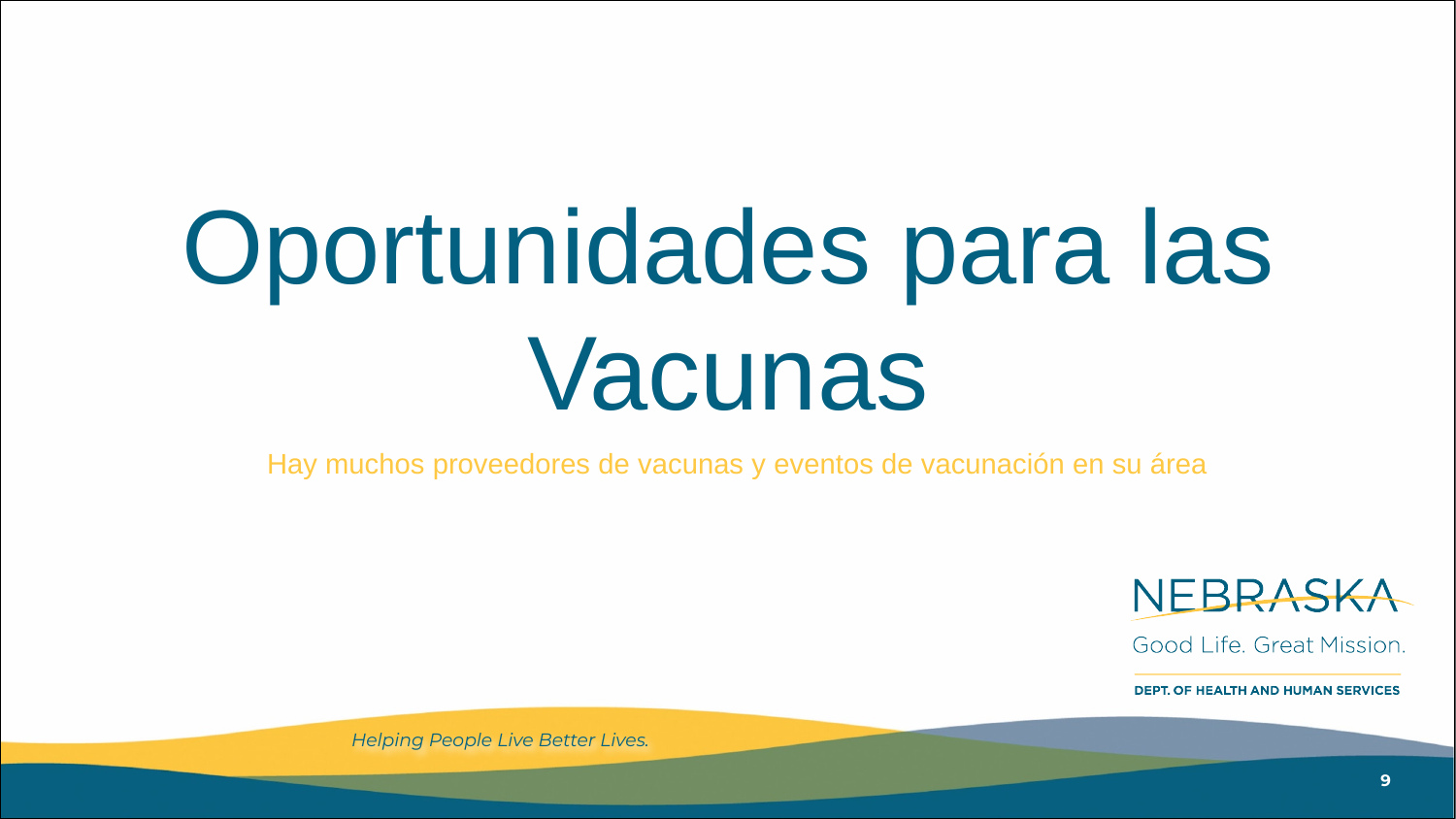

# Oportunidades para las Vacunas
Hay muchos proveedores de vacunas y eventos de vacunación en su área